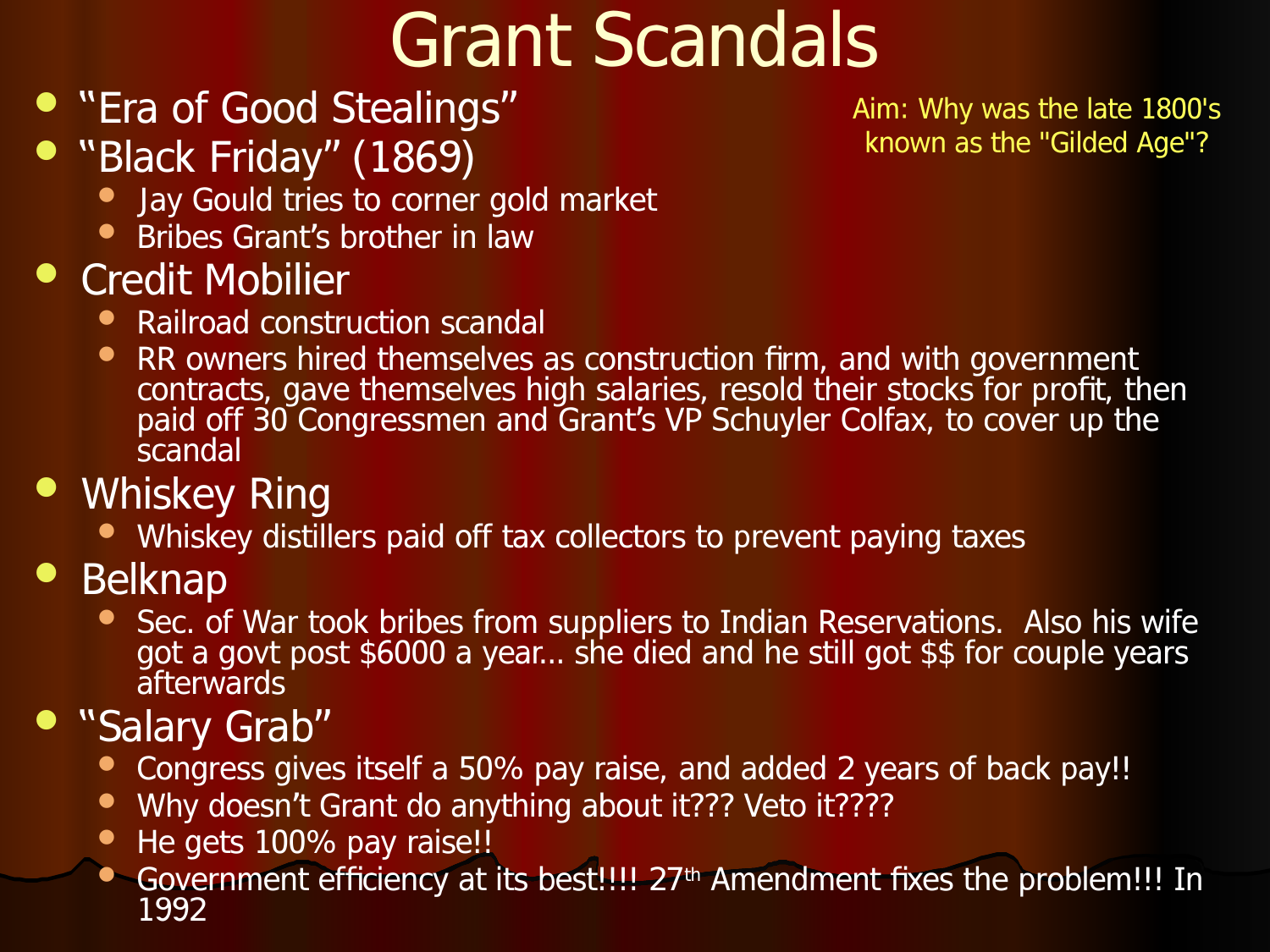

# Grant Scandals
“Era of Good Stealings”
“Black Friday” (1869)
Jay Gould tries to corner gold market
Bribes Grant’s brother in law
Credit Mobilier
Railroad construction scandal
RR owners hired themselves as construction firm, and with government contracts, gave themselves high salaries, resold their stocks for profit, then paid off 30 Congressmen and Grant’s VP Schuyler Colfax, to cover up the scandal
Whiskey Ring
Whiskey distillers paid off tax collectors to prevent paying taxes
Belknap
Sec. of War took bribes from suppliers to Indian Reservations.  Also his wife got a govt post $6000 a year… she died and he still got $$ for couple years afterwards
“Salary Grab”
Congress gives itself a 50% pay raise, and added 2 years of back pay!!
Why doesn’t Grant do anything about it??? Veto it????
He gets 100% pay raise!!
Government efficiency at its best!!!! 27th Amendment fixes the problem!!! In 1992

Aim: Why was the late 1800's known as the "Gilded Age"?